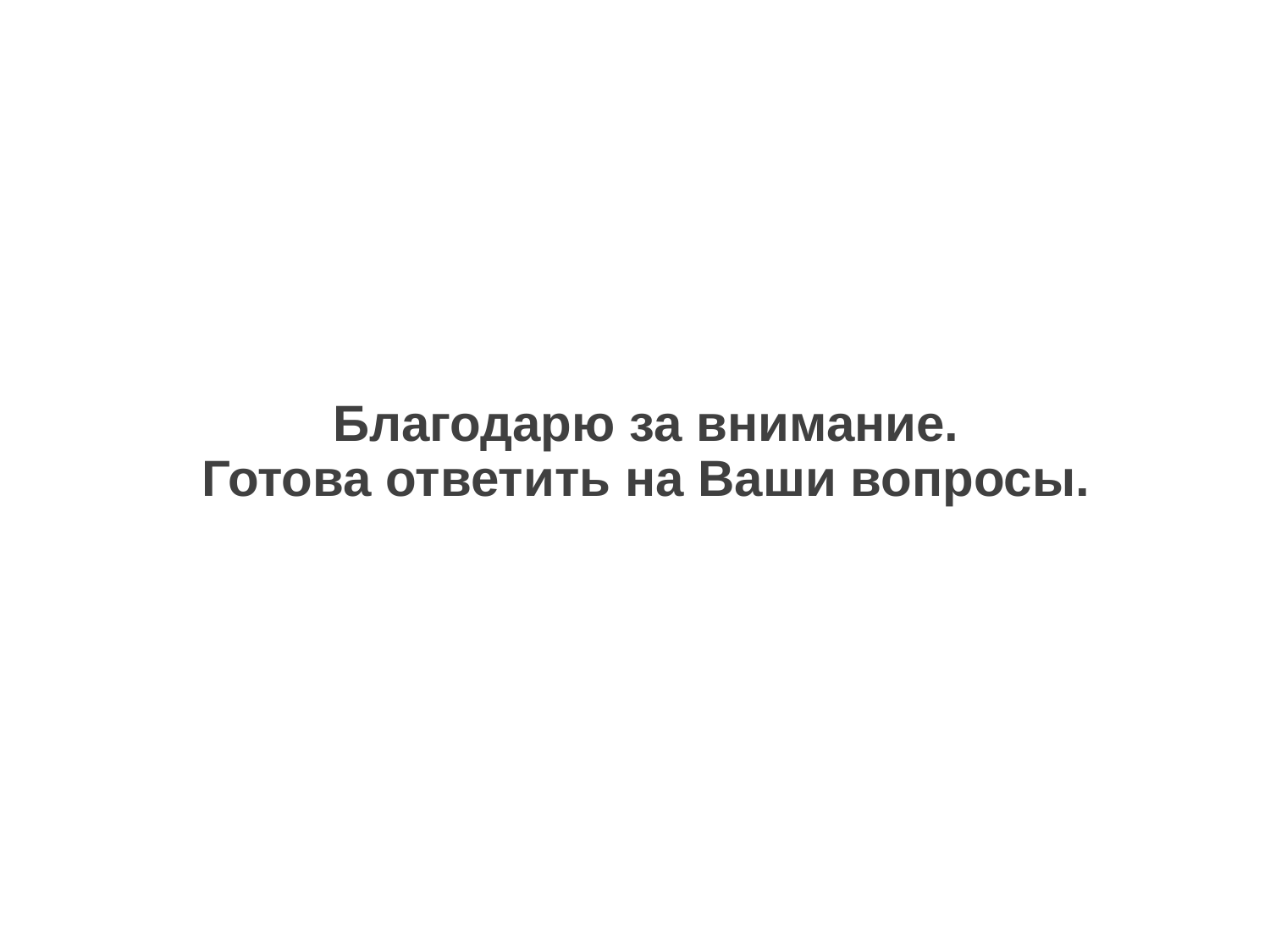

# Благодарю за внимание. Готова ответить на Ваши вопросы.